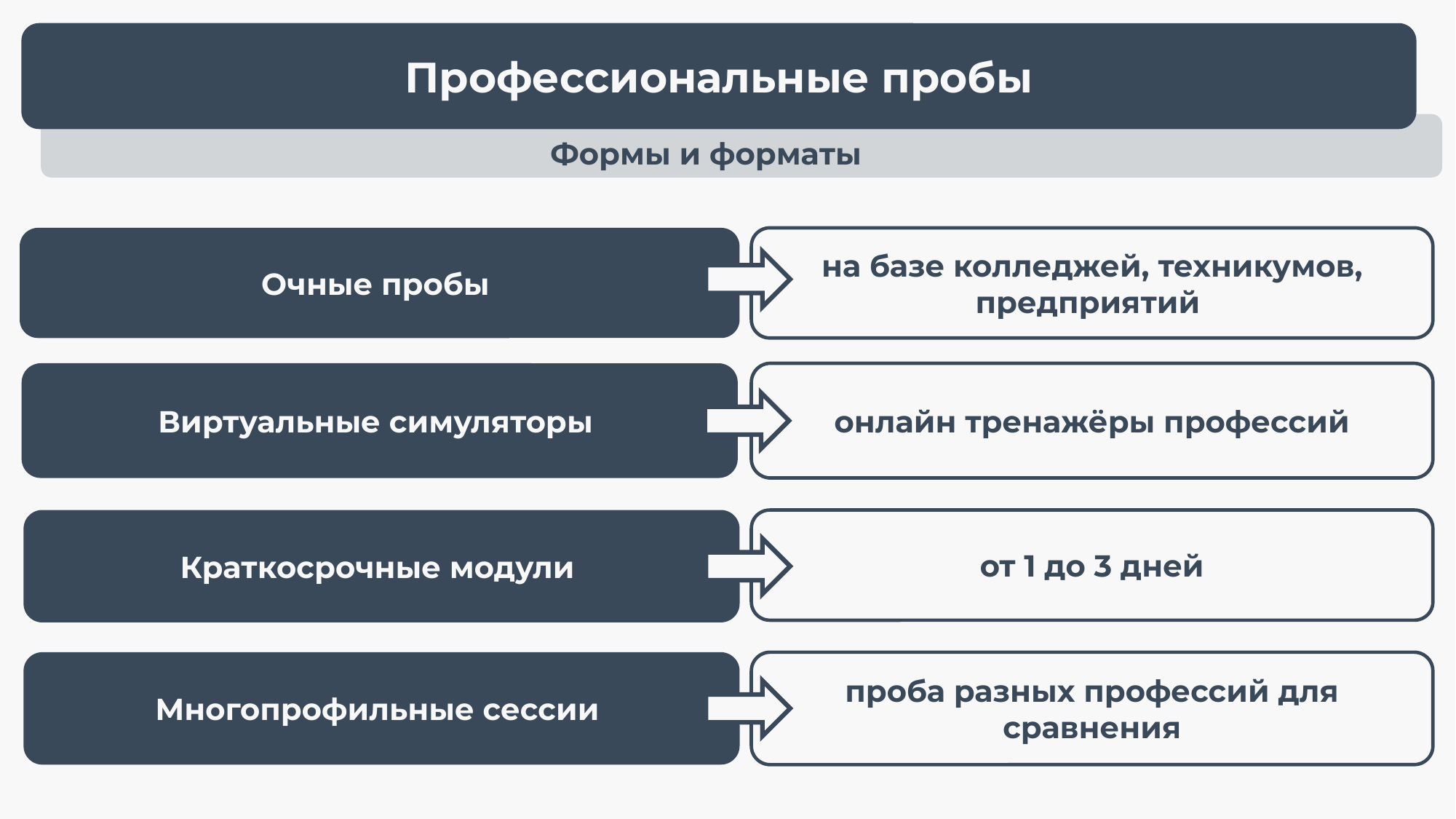

Профессиональные пробы

Формы и форматы
Очные пробы
на базе колледжей, техникумов, предприятий

Виртуальные симуляторы
онлайн тренажёры профессий

Краткосрочные модули
от 1 до 3 дней

Многопрофильные сессии
проба разных профессий для сравнения